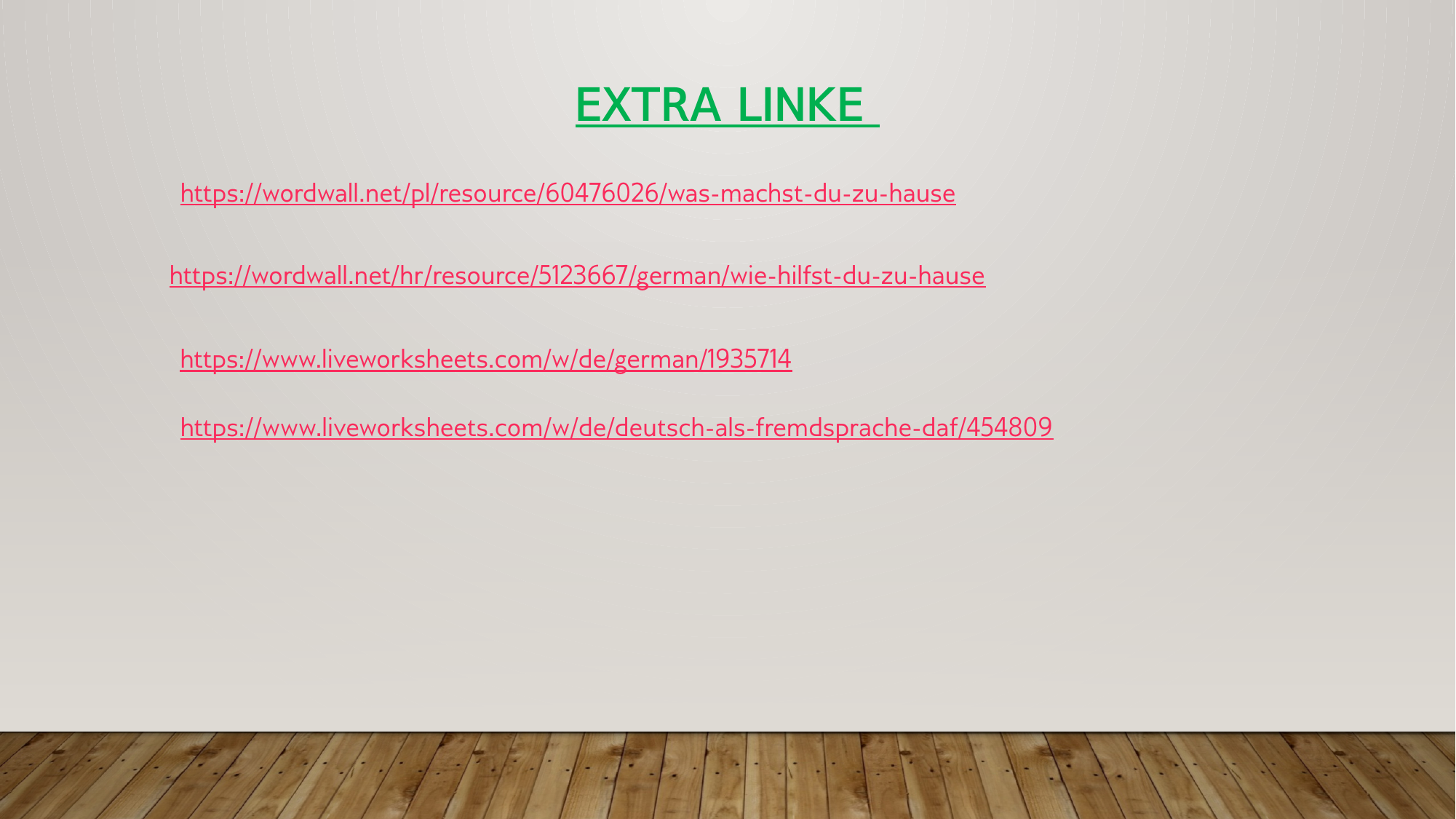

# Extra Linke
https://wordwall.net/pl/resource/60476026/was-machst-du-zu-hause

https://wordwall.net/hr/resource/5123667/german/wie-hilfst-du-zu-hause

https://www.liveworksheets.com/w/de/german/1935714

https://www.liveworksheets.com/w/de/deutsch-als-fremdsprache-daf/454809